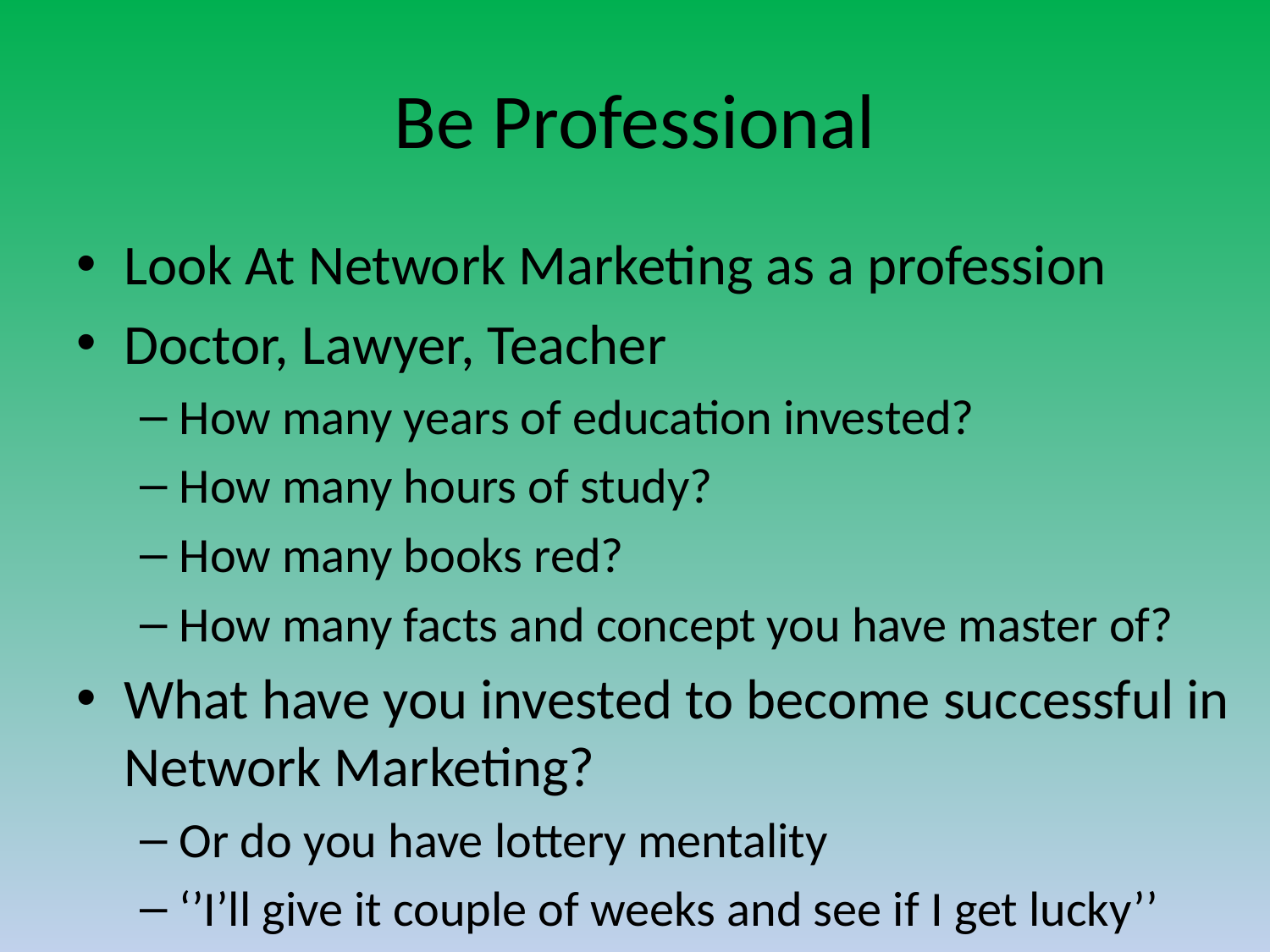

# Be Professional
Look At Network Marketing as a profession
Doctor, Lawyer, Teacher
How many years of education invested?
How many hours of study?
How many books red?
How many facts and concept you have master of?
What have you invested to become successful in Network Marketing?
Or do you have lottery mentality
‘’I’ll give it couple of weeks and see if I get lucky’’